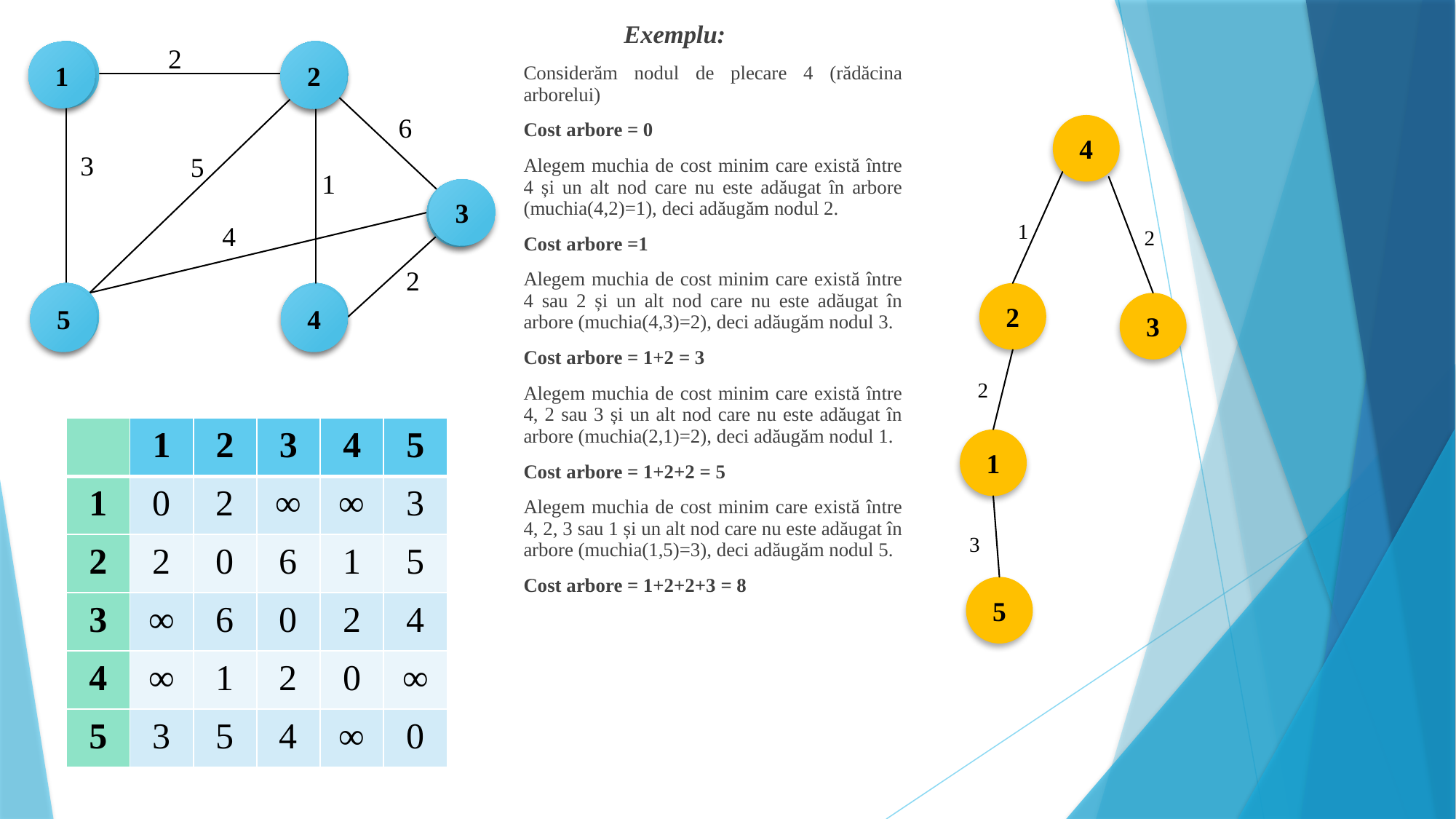

Exemplu:
Considerăm nodul de plecare 4 (rădăcina arborelui)
Cost arbore = 0
Alegem muchia de cost minim care există între 4 și un alt nod care nu este adăugat în arbore (muchia(4,2)=1), deci adăugăm nodul 2.
Cost arbore =1
Alegem muchia de cost minim care există între 4 sau 2 și un alt nod care nu este adăugat în arbore (muchia(4,3)=2), deci adăugăm nodul 3.
Cost arbore = 1+2 = 3
Alegem muchia de cost minim care există între 4, 2 sau 3 și un alt nod care nu este adăugat în arbore (muchia(2,1)=2), deci adăugăm nodul 1.
Cost arbore = 1+2+2 = 5
Alegem muchia de cost minim care există între 4, 2, 3 sau 1 și un alt nod care nu este adăugat în arbore (muchia(1,5)=3), deci adăugăm nodul 5.
Cost arbore = 1+2+2+3 = 8

2
1
1
2
3
5
5
4
6
3
5
1
4
2
1
2
4
3
1
2
2
5
4
3
2
|  | 1 | 2 | 3 | 4 | 5 |
| --- | --- | --- | --- | --- | --- |
| 1 | 0 | 2 | ∞ | ∞ | 3 |
| 2 | 2 | 0 | 6 | 1 | 5 |
| 3 | ∞ | 6 | 0 | 2 | 4 |
| 4 | ∞ | 1 | 2 | 0 | ∞ |
| 5 | 3 | 5 | 4 | ∞ | 0 |
1
3
5